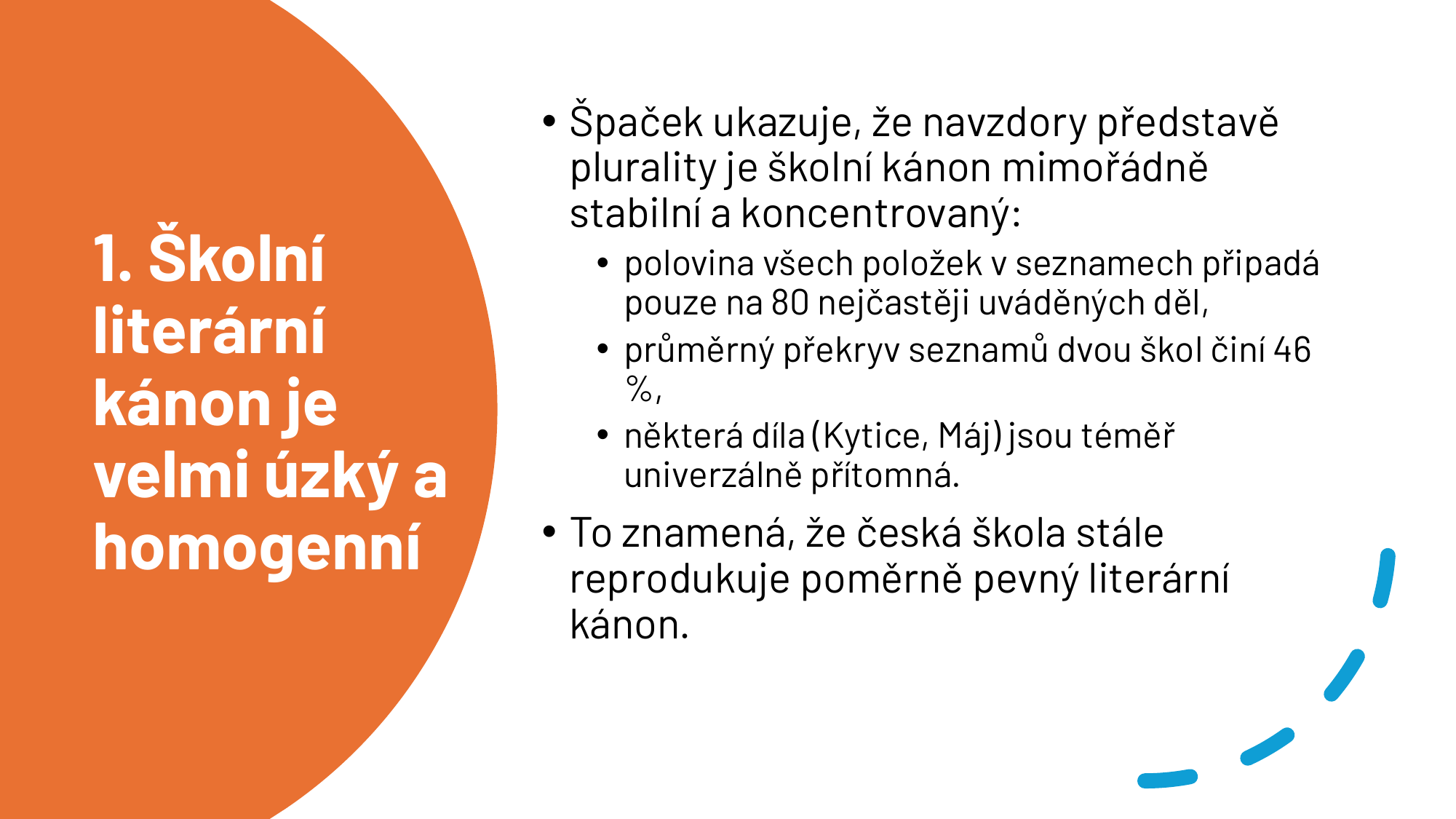

Špaček ukazuje, že navzdory představě plurality je školní kánon mimořádně stabilní a koncentrovaný:
polovina všech položek v seznamech připadá pouze na 80 nejčastěji uváděných děl,
průměrný překryv seznamů dvou škol činí 46 %,
některá díla (Kytice, Máj) jsou téměř univerzálně přítomná.
To znamená, že česká škola stále reprodukuje poměrně pevný literární kánon.

# 1. Školní literární kánon je velmi úzký a homogenní